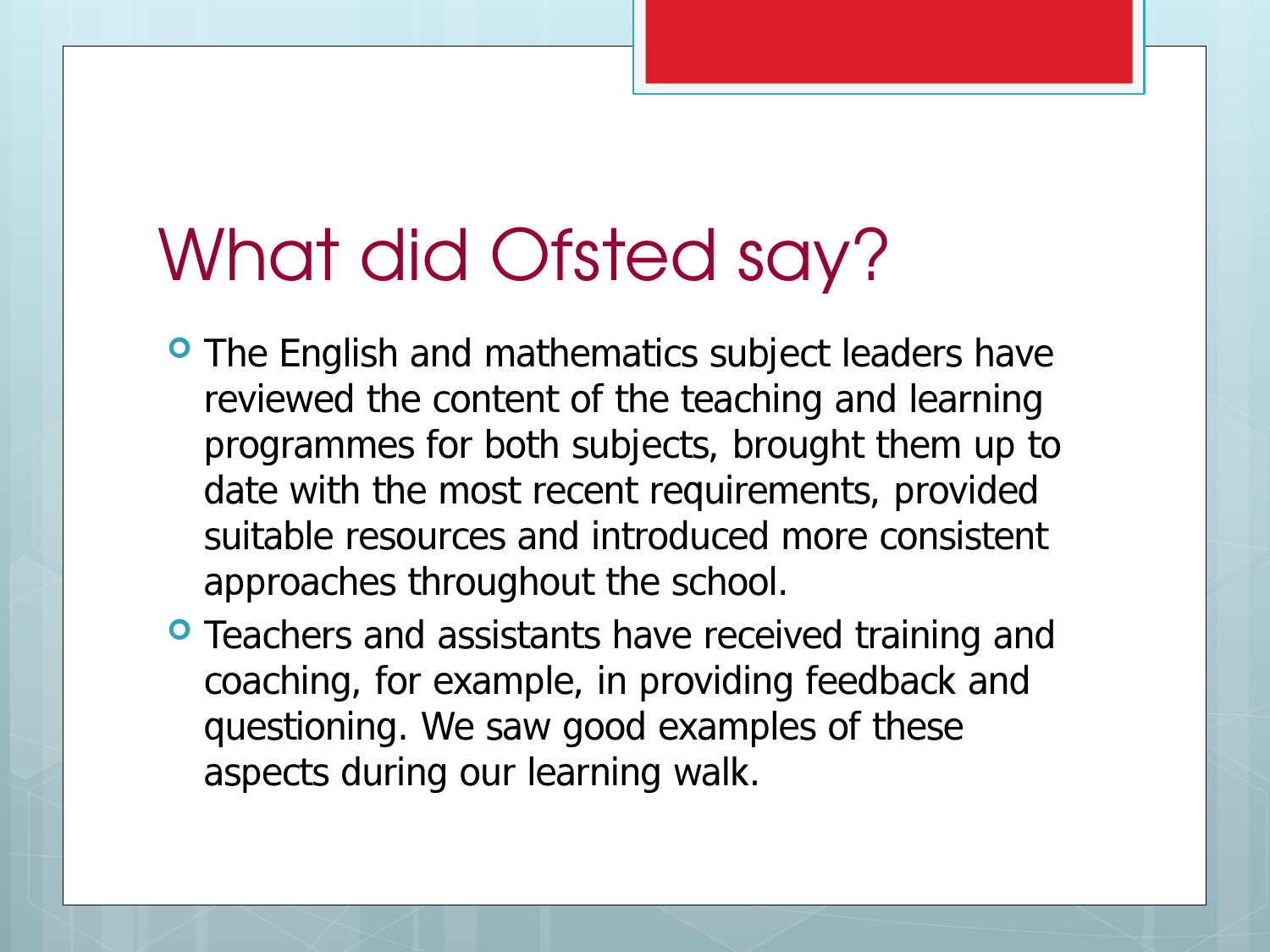

# What did Ofsted say?
The English and mathematics subject leaders have reviewed the content of the teaching and learning programmes for both subjects, brought them up to date with the most recent requirements, provided suitable resources and introduced more consistent approaches throughout the school.
Teachers and assistants have received training and coaching, for example, in providing feedback and questioning. We saw good examples of these aspects during our learning walk.